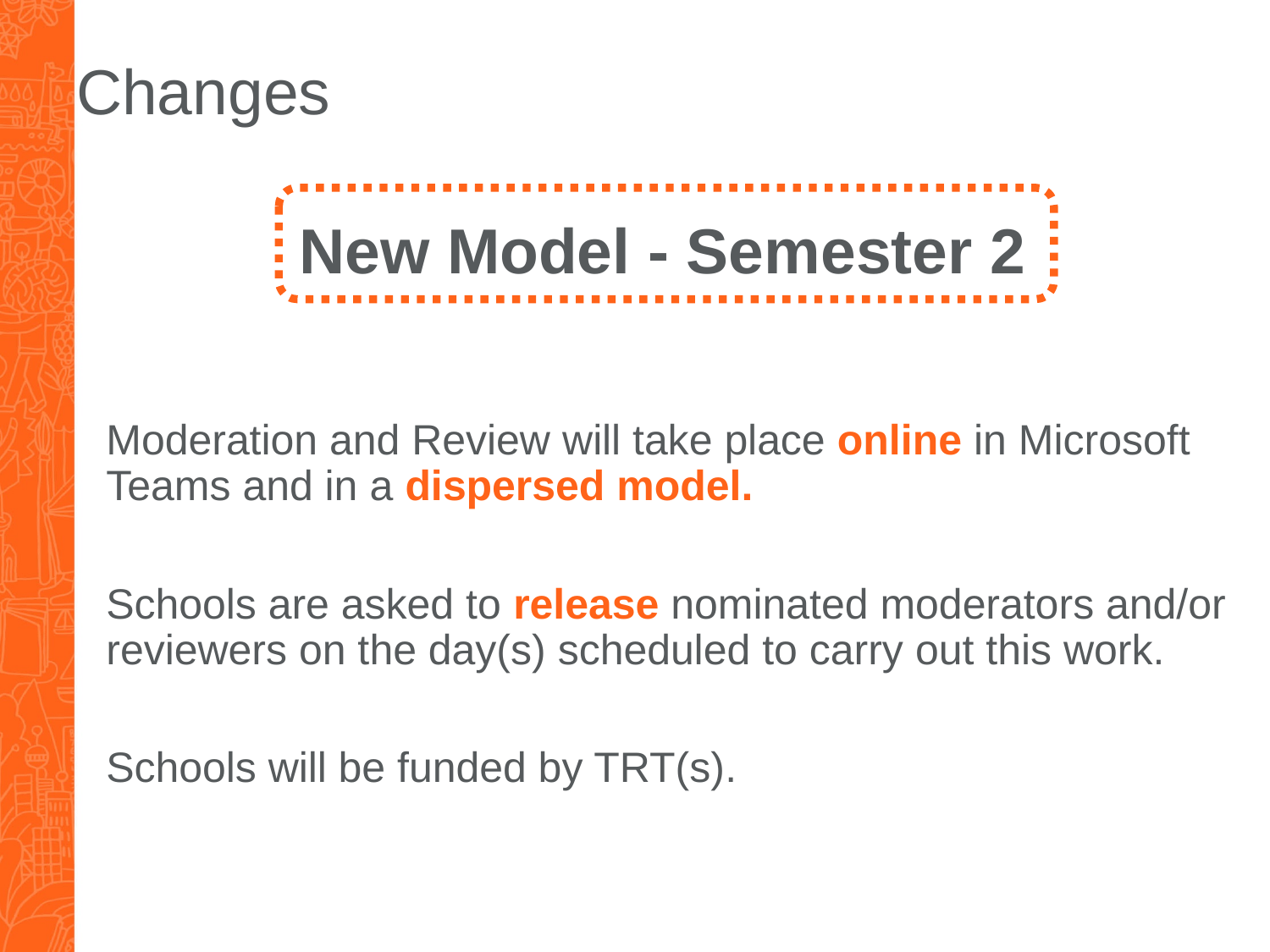

# Changes

New Model - Semester 2

Moderation and Review will take place online in Microsoft Teams and in a dispersed model.

Schools are asked to release nominated moderators and/or reviewers on the day(s) scheduled to carry out this work.

Schools will be funded by TRT(s).